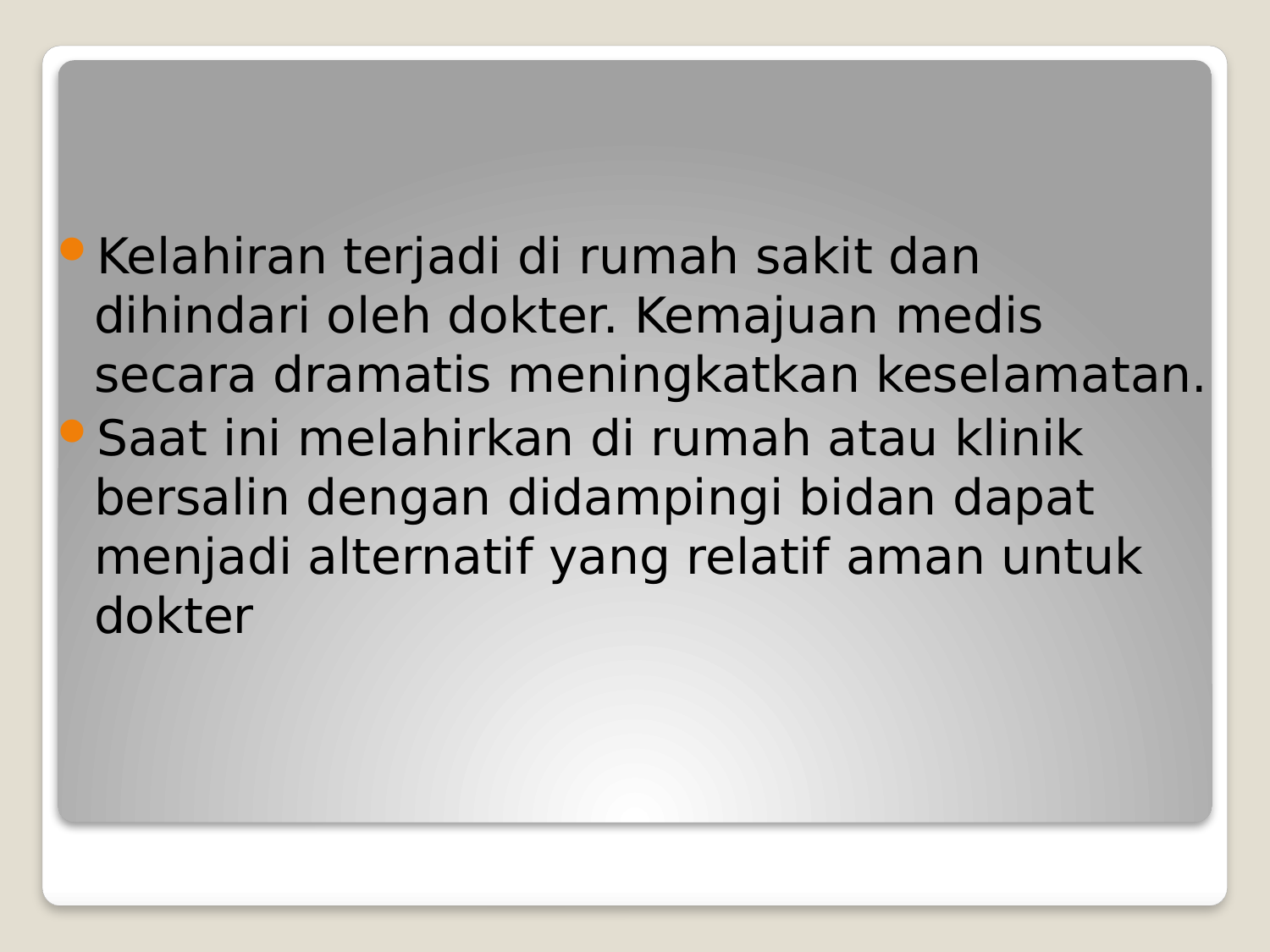

#
Kelahiran terjadi di rumah sakit dan dihindari oleh dokter. Kemajuan medis secara dramatis meningkatkan keselamatan.
Saat ini melahirkan di rumah atau klinik bersalin dengan didampingi bidan dapat menjadi alternatif yang relatif aman untuk dokter